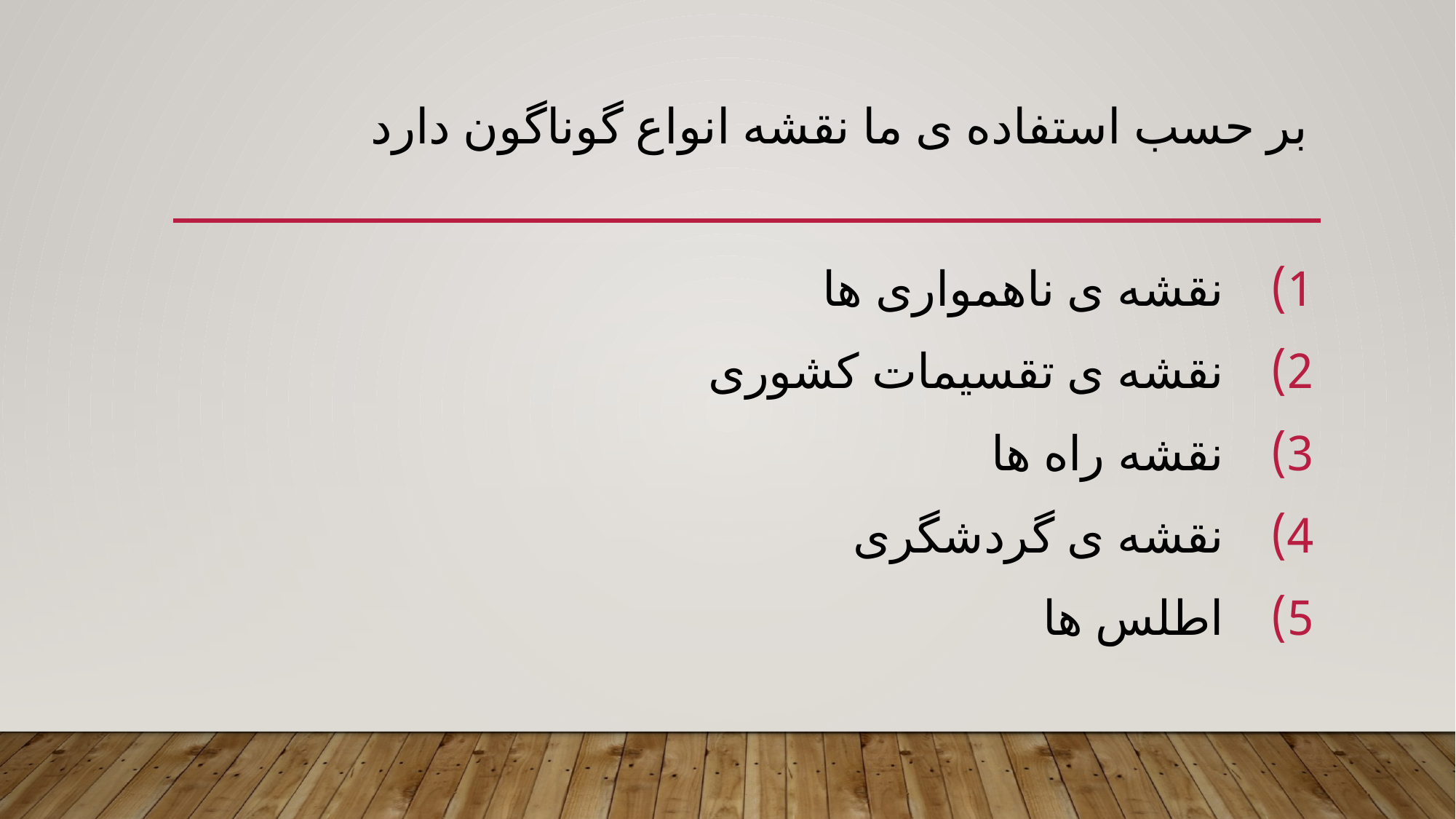

# بر حسب استفاده ی ما نقشه انواع گوناگون دارد
نقشه ی ناهمواری ها
نقشه ی تقسیمات کشوری
نقشه راه ها
نقشه ی گردشگری
اطلس ها